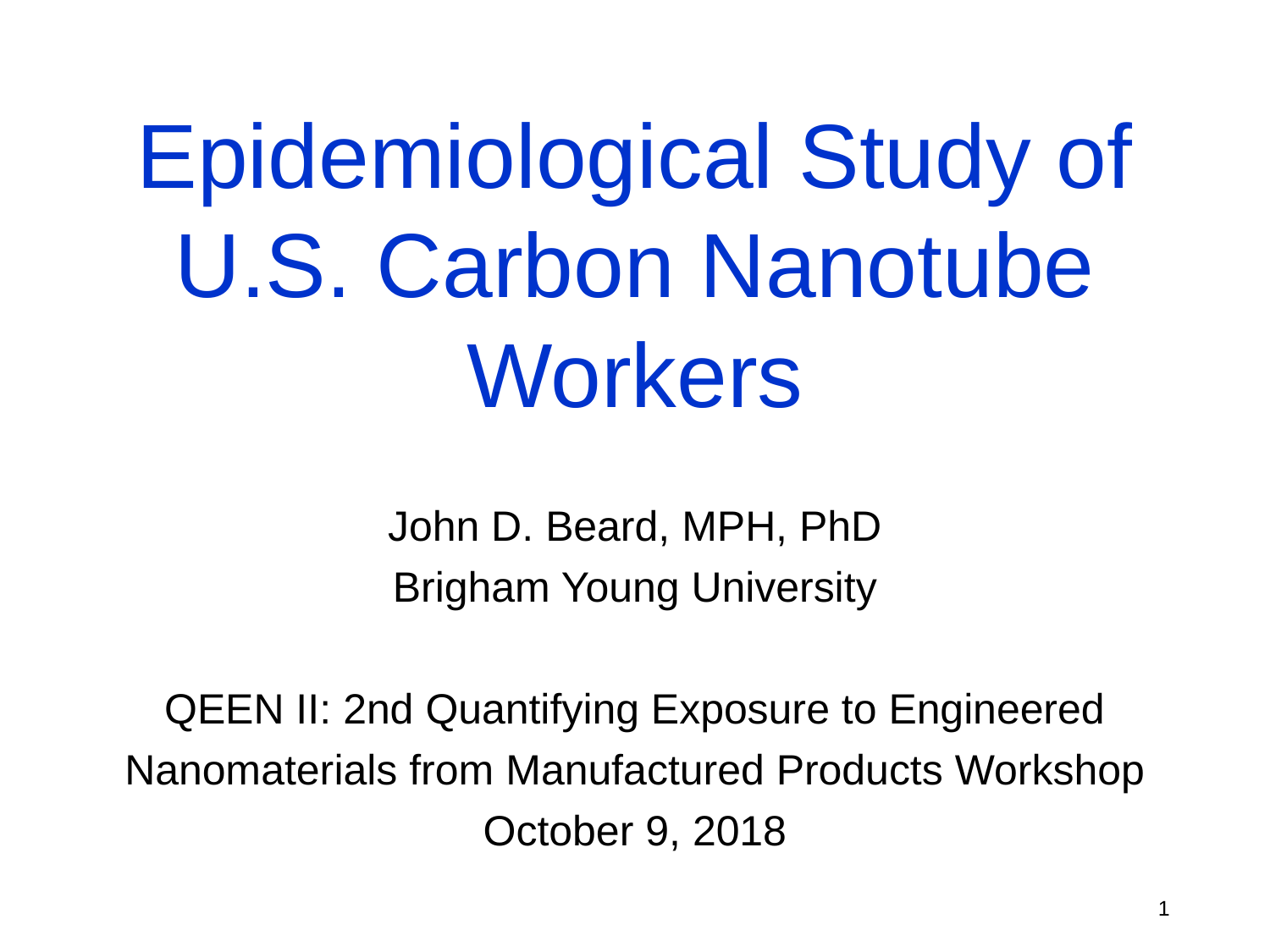

# Epidemiological Study of U.S. Carbon Nanotube Workers
John D. Beard, MPH, PhD
Brigham Young University

QEEN II: 2nd Quantifying Exposure to Engineered Nanomaterials from Manufactured Products Workshop
October 9, 2018
1